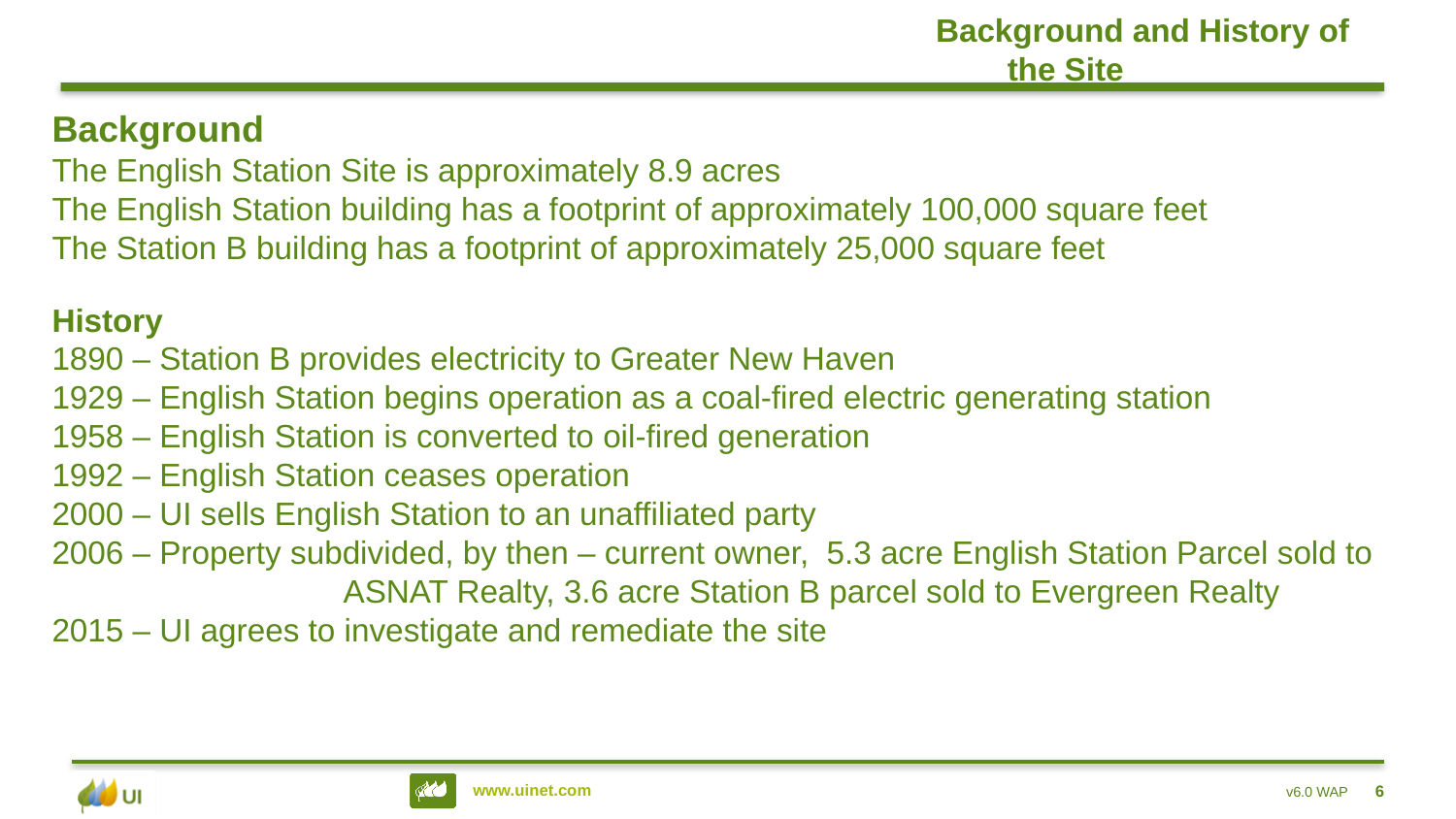

Background and History of the Site
# Background The English Station Site is approximately 8.9 acres The English Station building has a footprint of approximately 100,000 square feet The Station B building has a footprint of approximately 25,000 square feet History 1890 – Station B provides electricity to Greater New Haven 1929 – English Station begins operation as a coal-fired electric generating station 1958 – English Station is converted to oil-fired generation 1992 – English Station ceases operation 2000 – UI sells English Station to an unaffiliated party 2006 – Property subdivided, by then – current owner,  5.3 acre English Station Parcel sold to 		ASNAT Realty, 3.6 acre Station B parcel sold to Evergreen Realty 2015 – UI agrees to investigate and remediate the site